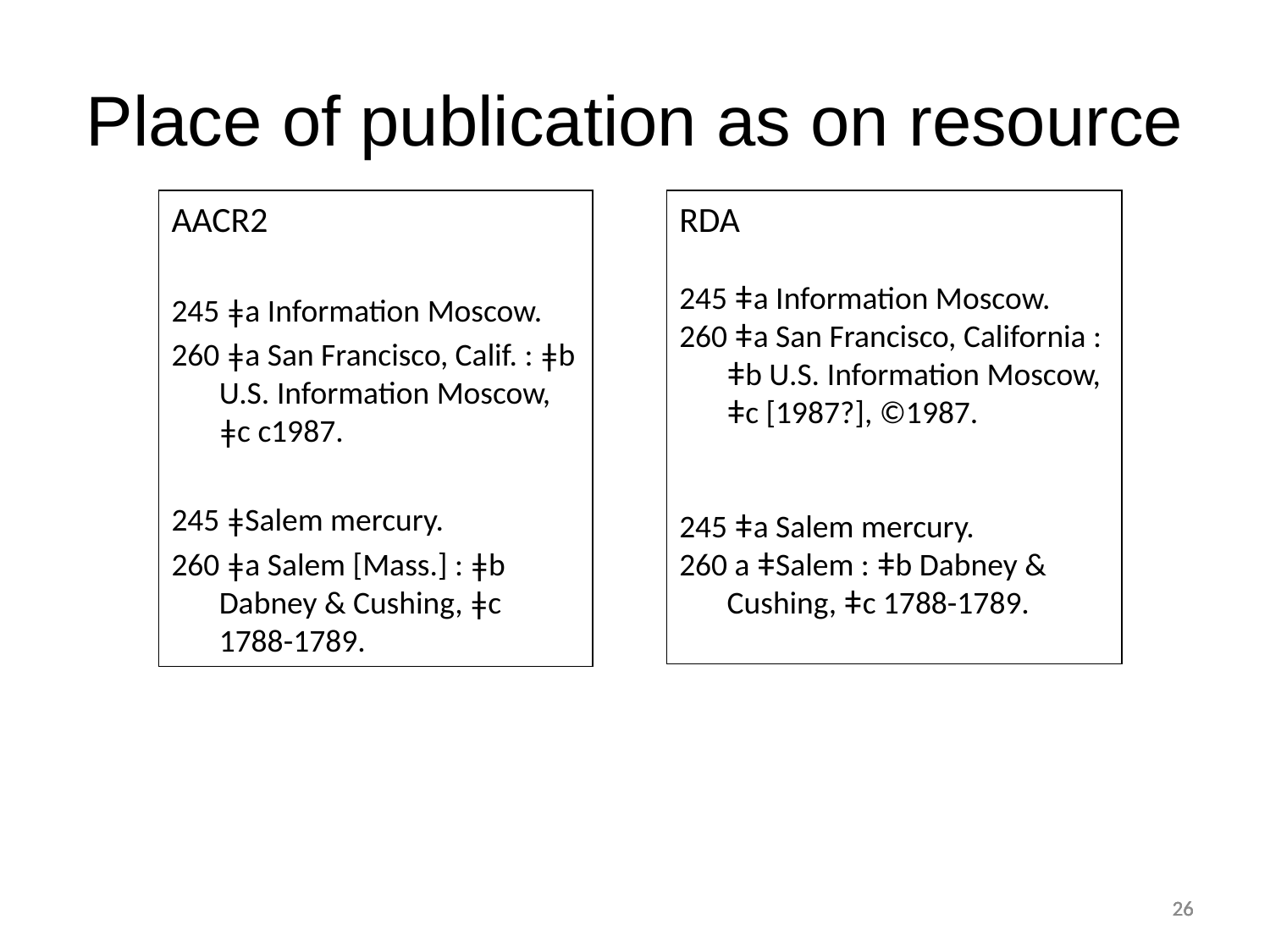

Place of publication as on resource
AACR2

245 ǂa Information Moscow.
260 ǂa San Francisco, Calif. : ǂb U.S. Information Moscow, ǂc c1987.

245 ǂSalem mercury.
260 ǂa Salem [Mass.] : ǂb Dabney & Cushing, ǂc 1788-1789.

RDA

245 ǂa Information Moscow.
260 ǂa San Francisco, California : ǂb U.S. Information Moscow, ǂc [1987?], ©1987.

245 ǂa Salem mercury.
260 a ǂSalem : ǂb Dabney & Cushing, ǂc 1788-1789.

26
26
26